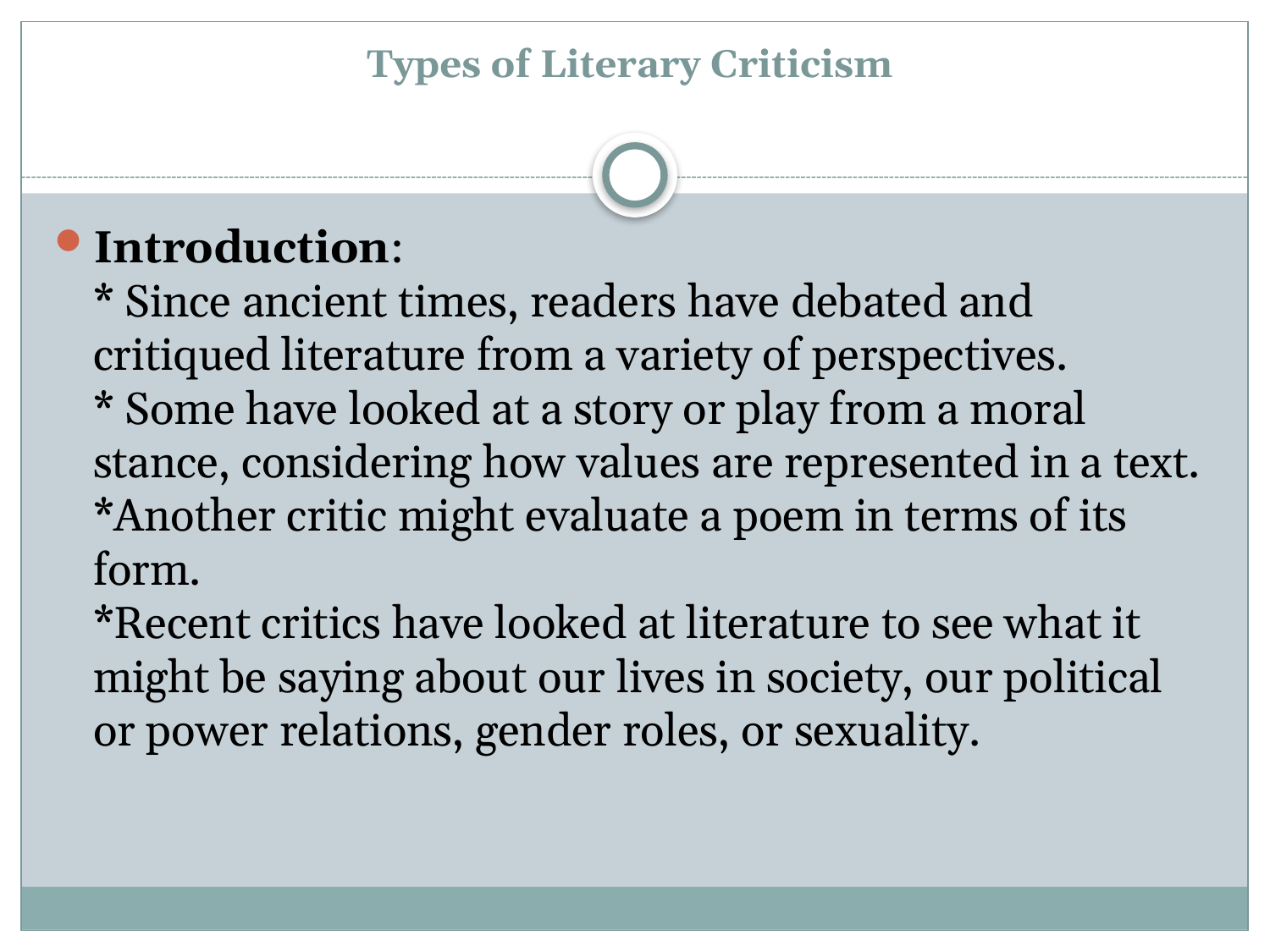

# Types of Literary Criticism
Introduction:
* Since ancient times, readers have debated and critiqued literature from a variety of perspectives.
* Some have looked at a story or play from a moral stance, considering how values are represented in a text.
*Another critic might evaluate a poem in terms of its form.
*Recent critics have looked at literature to see what it might be saying about our lives in society, our political
or power relations, gender roles, or sexuality.